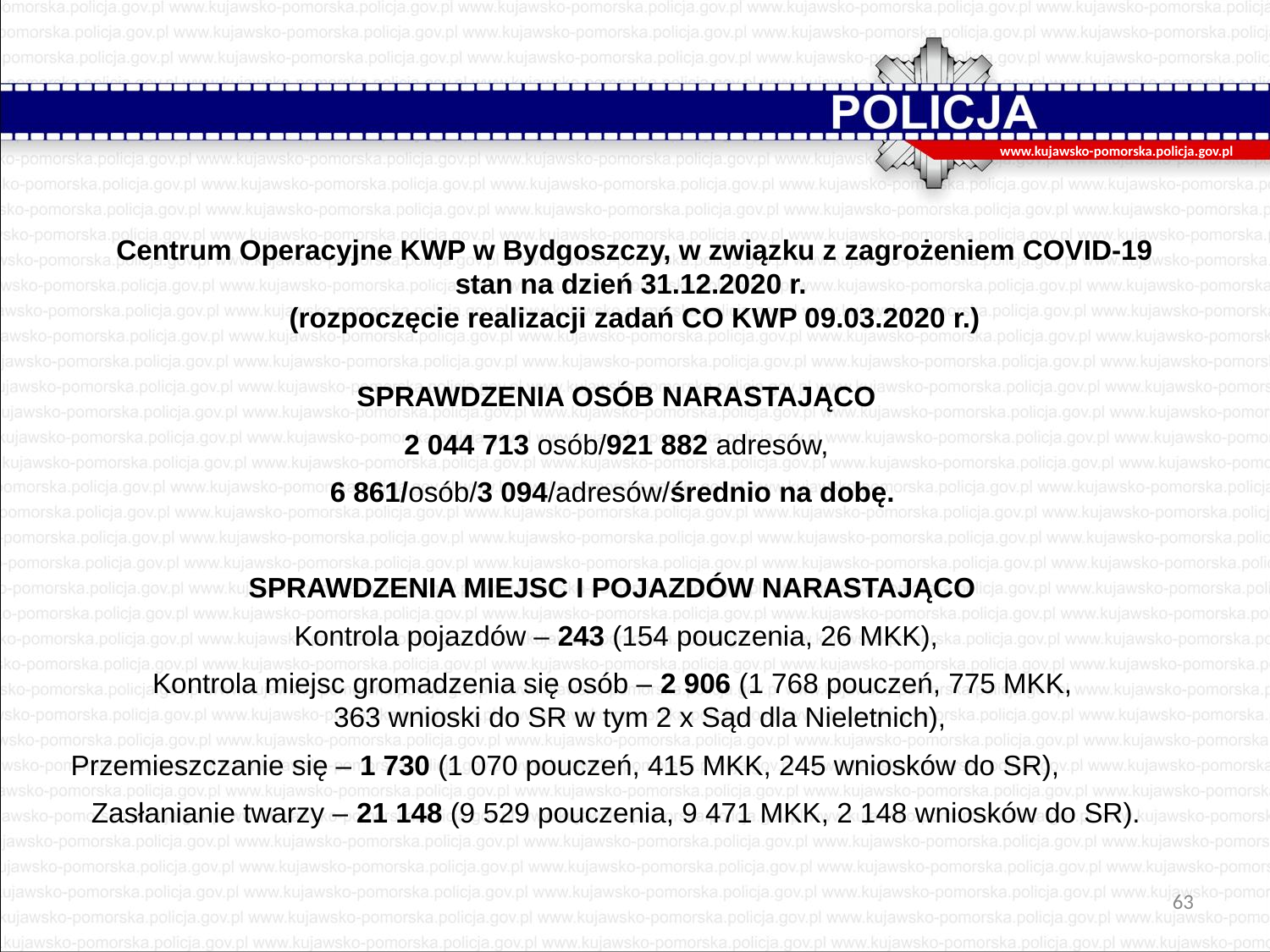

www.kujawsko-pomorska.policja.gov.pl
# Centrum Operacyjne KWP w Bydgoszczy, w związku z zagrożeniem COVID-19 stan na dzień 31.12.2020 r. (rozpoczęcie realizacji zadań CO KWP 09.03.2020 r.)

SPRAWDZENIA OSÓB NARASTAJĄCO
2 044 713 osób/921 882 adresów,
6 861/osób/3 094/adresów/średnio na dobę.

SPRAWDZENIA MIEJSC I POJAZDÓW NARASTAJĄCO
Kontrola pojazdów – 243 (154 pouczenia, 26 MKK),
Kontrola miejsc gromadzenia się osób – 2 906 (1 768 pouczeń, 775 MKK,
363 wnioski do SR w tym 2 x Sąd dla Nieletnich),
Przemieszczanie się – 1 730 (1 070 pouczeń, 415 MKK, 245 wniosków do SR),
Zasłanianie twarzy – 21 148 (9 529 pouczenia, 9 471 MKK, 2 148 wniosków do SR).

63